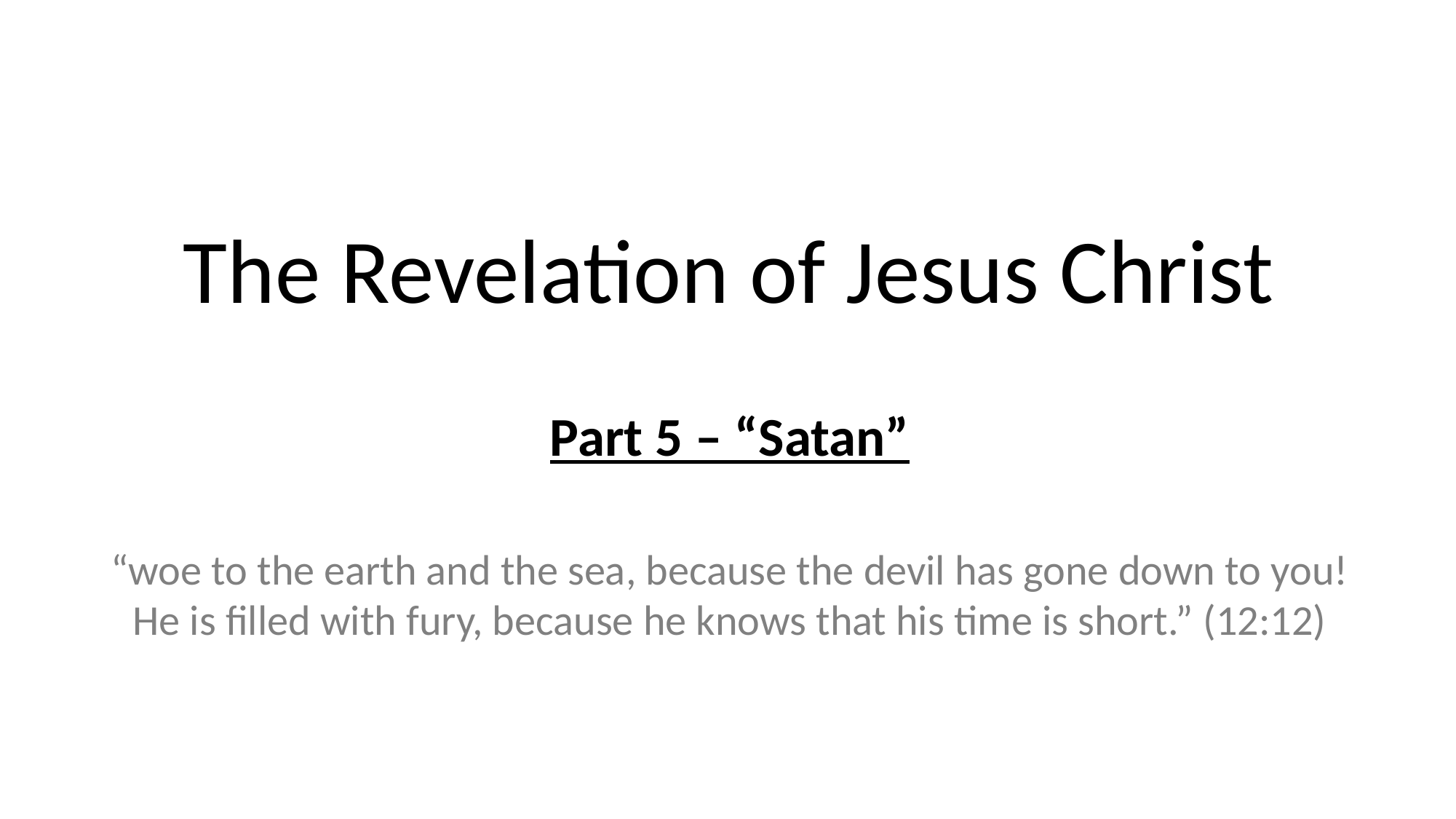

# The Revelation of Jesus Christ
Part 5 – “Satan”

“woe to the earth and the sea, because the devil has gone down to you!
He is filled with fury, because he knows that his time is short.” (12:12)